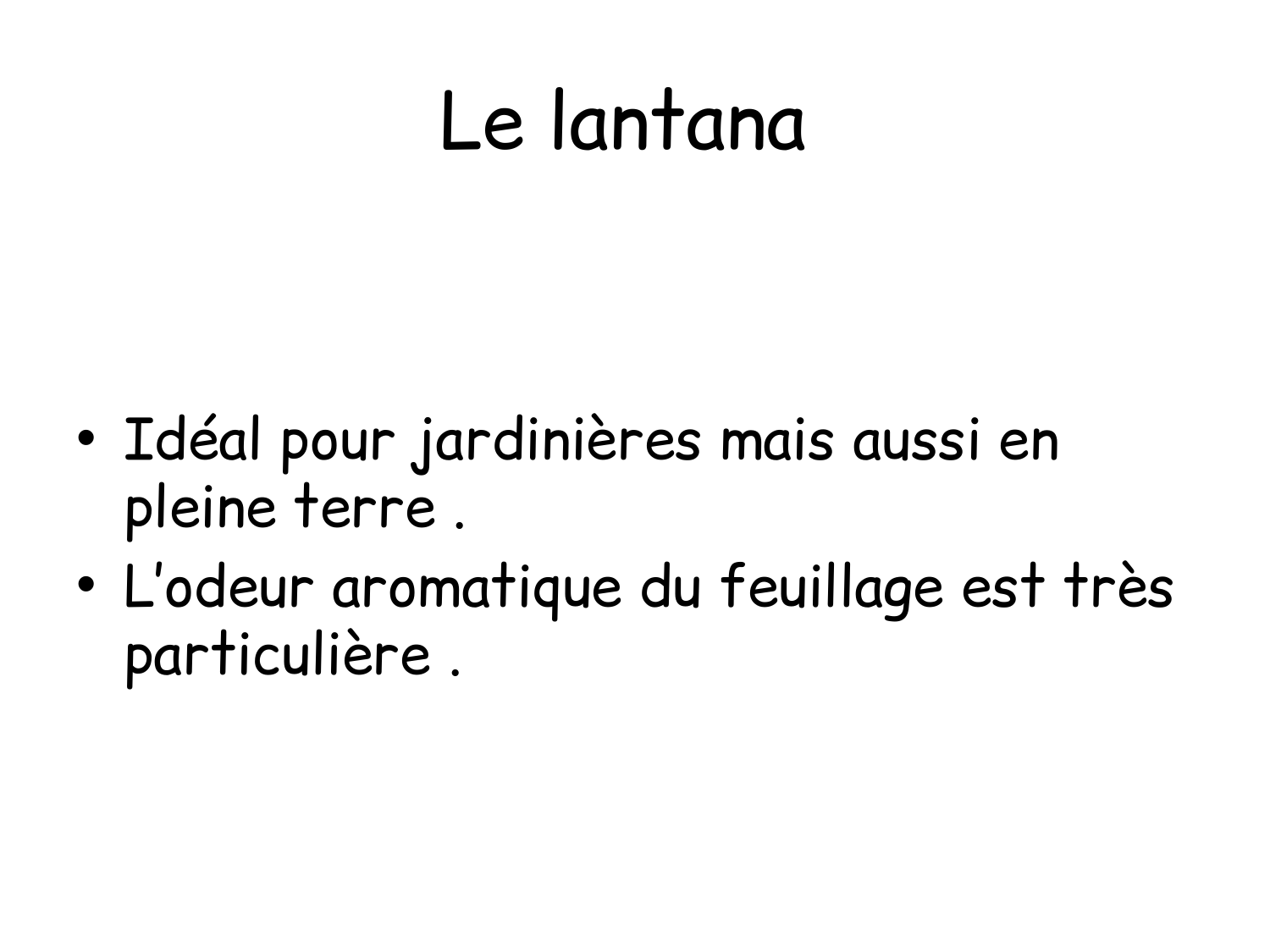

# Le lantana
Idéal pour jardinières mais aussi en pleine terre .
L’odeur aromatique du feuillage est très particulière .